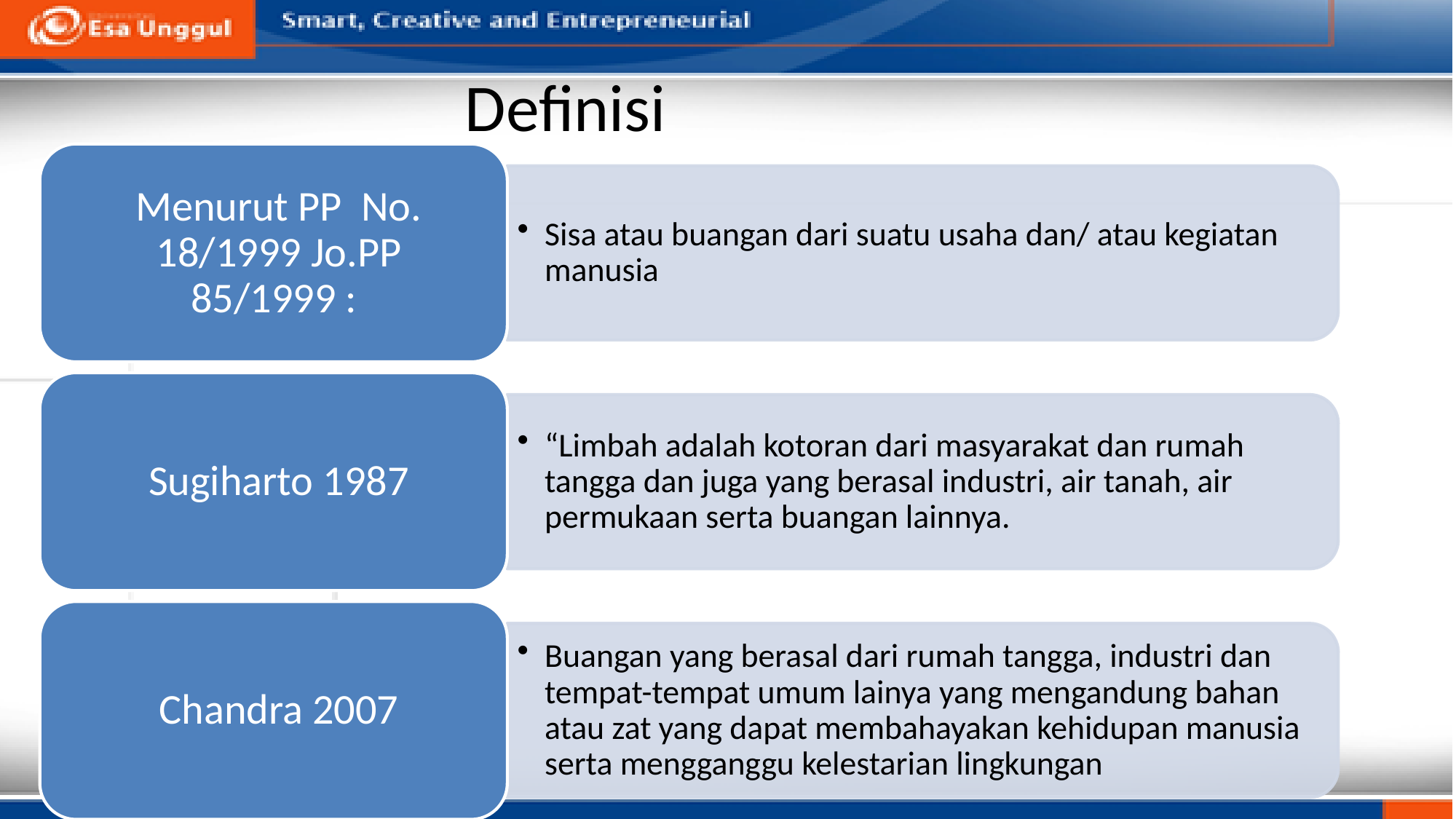

# Definisi
Sisa atau buangan dari suatu usaha dan/ atau kegiatan manusia
Menurut PP  No. 18/1999 Jo.PP 85/1999 :
“Limbah adalah kotoran dari masyarakat dan rumah tangga dan juga yang berasal industri, air tanah, air permukaan serta buangan lainnya.
Sugiharto 1987
Buangan yang berasal dari rumah tangga, industri dan tempat-tempat umum lainya yang mengandung bahan atau zat yang dapat membahayakan kehidupan manusia serta mengganggu kelestarian lingkungan
Chandra 2007